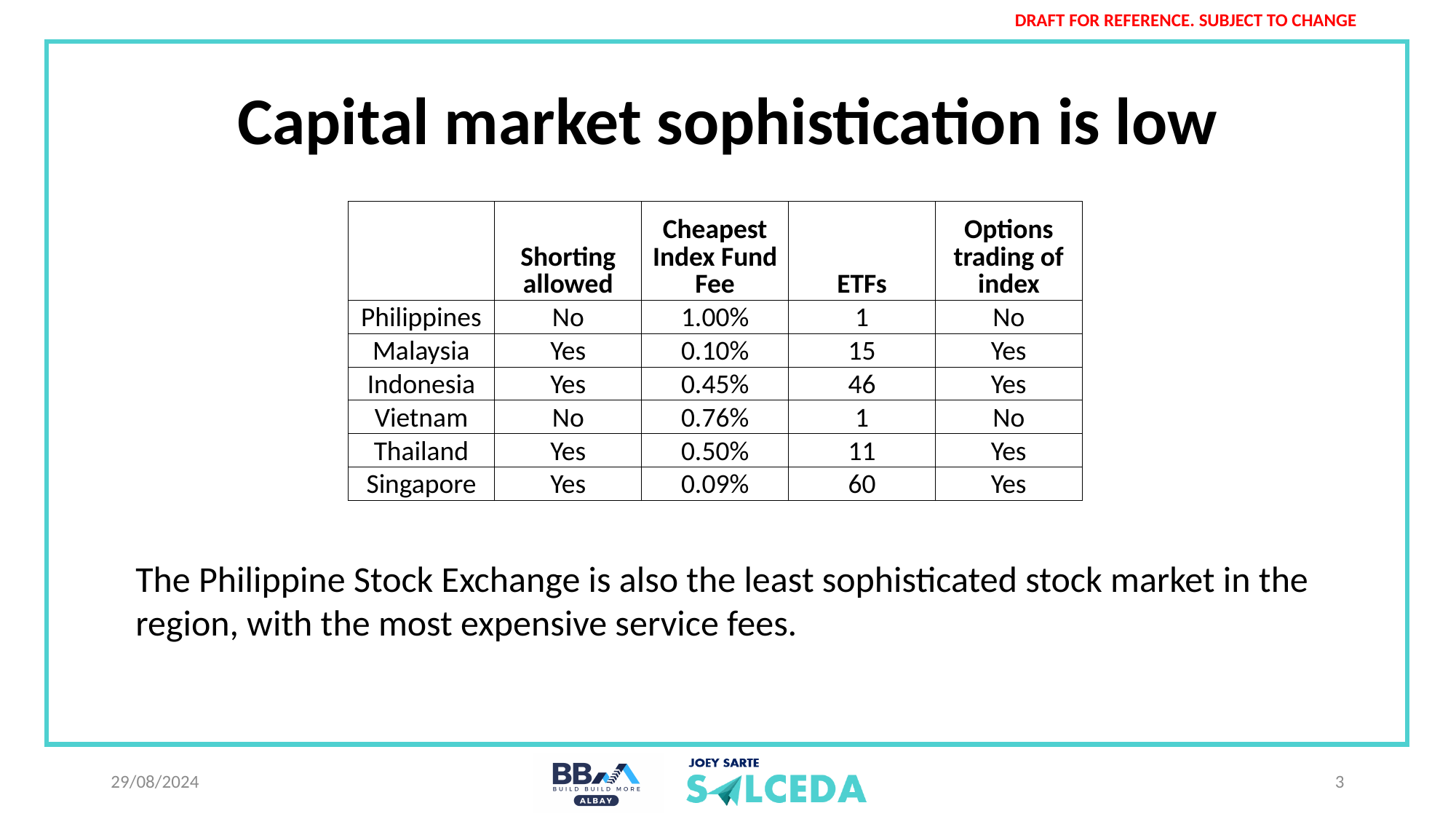

# Capital market sophistication is low
|  | Shorting allowed | Cheapest Index Fund Fee | ETFs | Options trading of index |
| --- | --- | --- | --- | --- |
| Philippines | No | 1.00% | 1 | No |
| Malaysia | Yes | 0.10% | 15 | Yes |
| Indonesia | Yes | 0.45% | 46 | Yes |
| Vietnam | No | 0.76% | 1 | No |
| Thailand | Yes | 0.50% | 11 | Yes |
| Singapore | Yes | 0.09% | 60 | Yes |
The Philippine Stock Exchange is also the least sophisticated stock market in the region, with the most expensive service fees.
29/08/2024
3